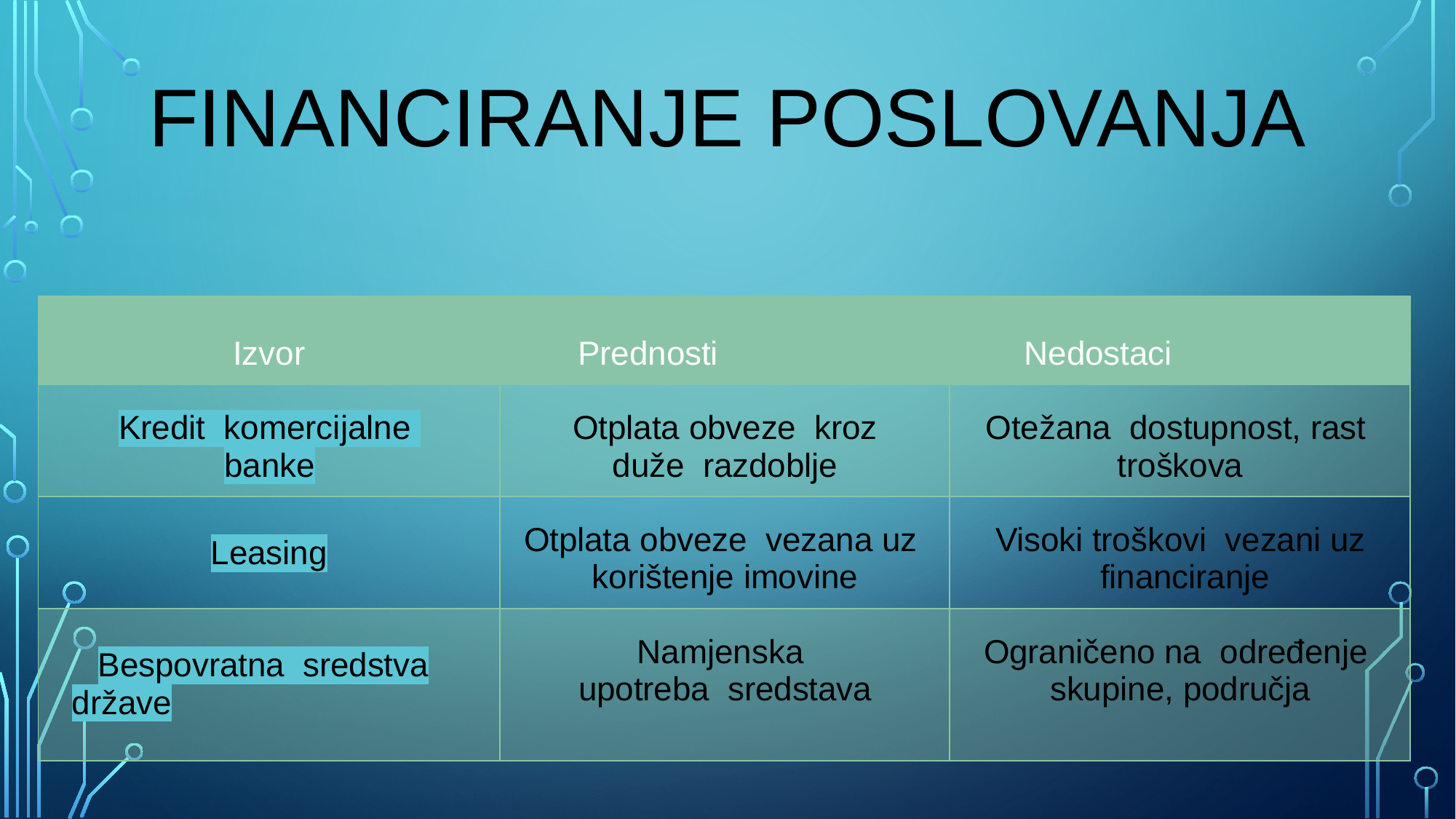

# Financiranje poslovanja
| Izvor | Prednosti | Nedostaci |
| --- | --- | --- |
| Kredit komercijalne banke | Otplata obveze kroz duže razdoblje | Otežana dostupnost, rast troškova |
| Leasing | Otplata obveze vezana uz korištenje imovine | Visoki troškovi vezani uz financiranje |
| Bespovratna sredstva države | Namjenska upotreba sredstava | Ograničeno na određenje skupine, područja |